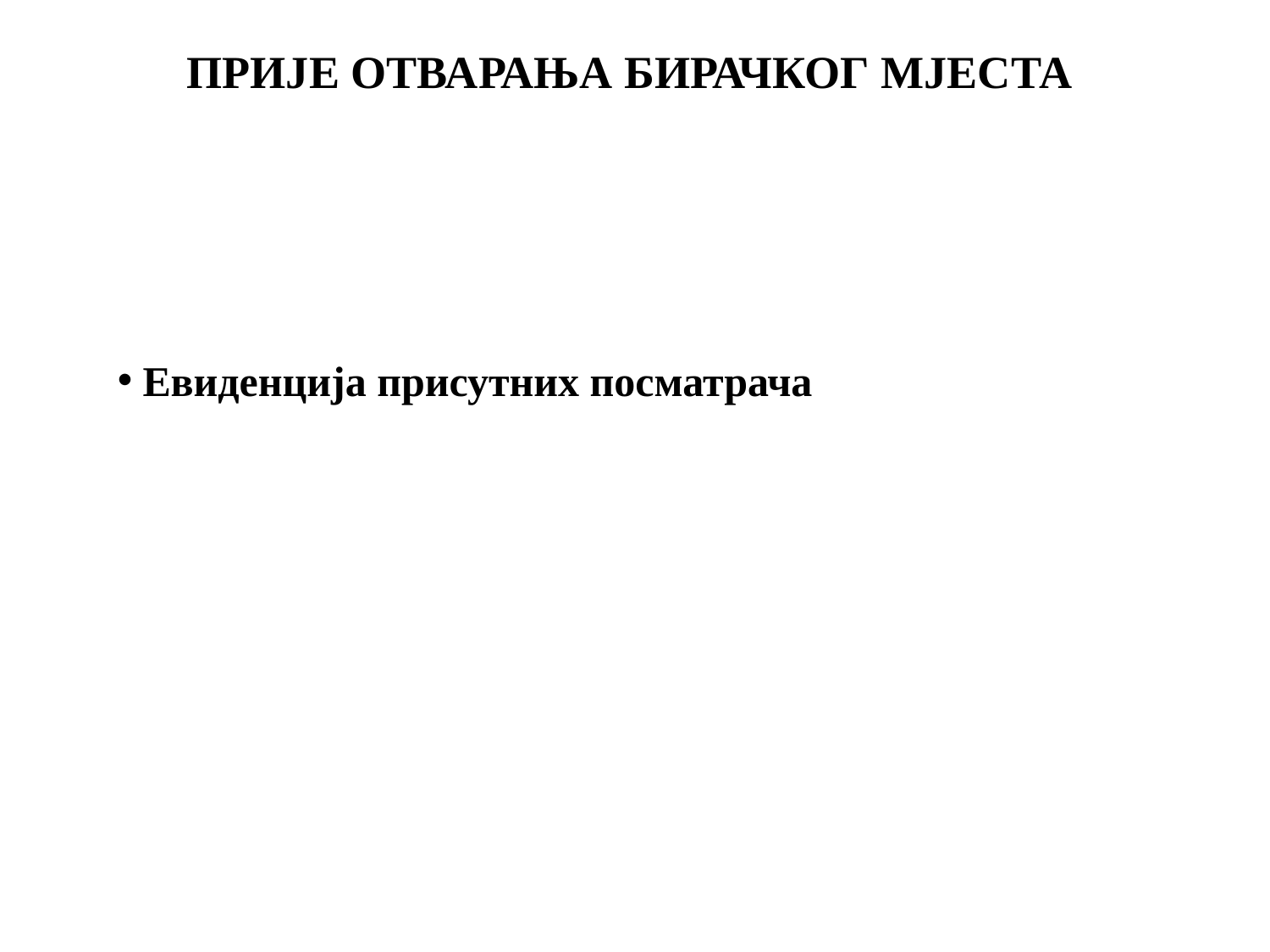

ПРИЈЕ ОТВАРАЊА БИРАЧКОГ МЈЕСТА

 Евиденција присутних посматрача